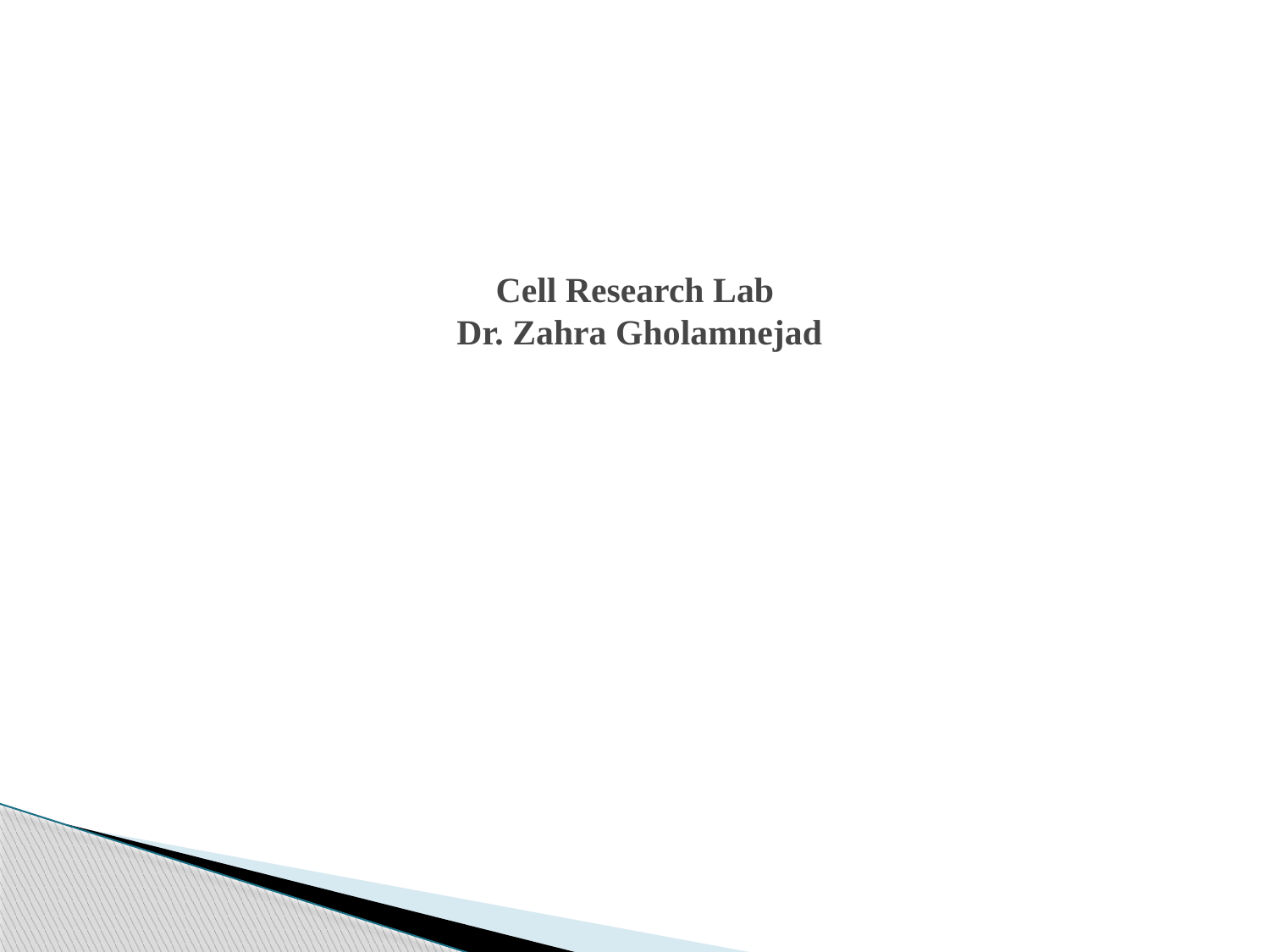

# Cell Research Lab Dr. Zahra Gholamnejad